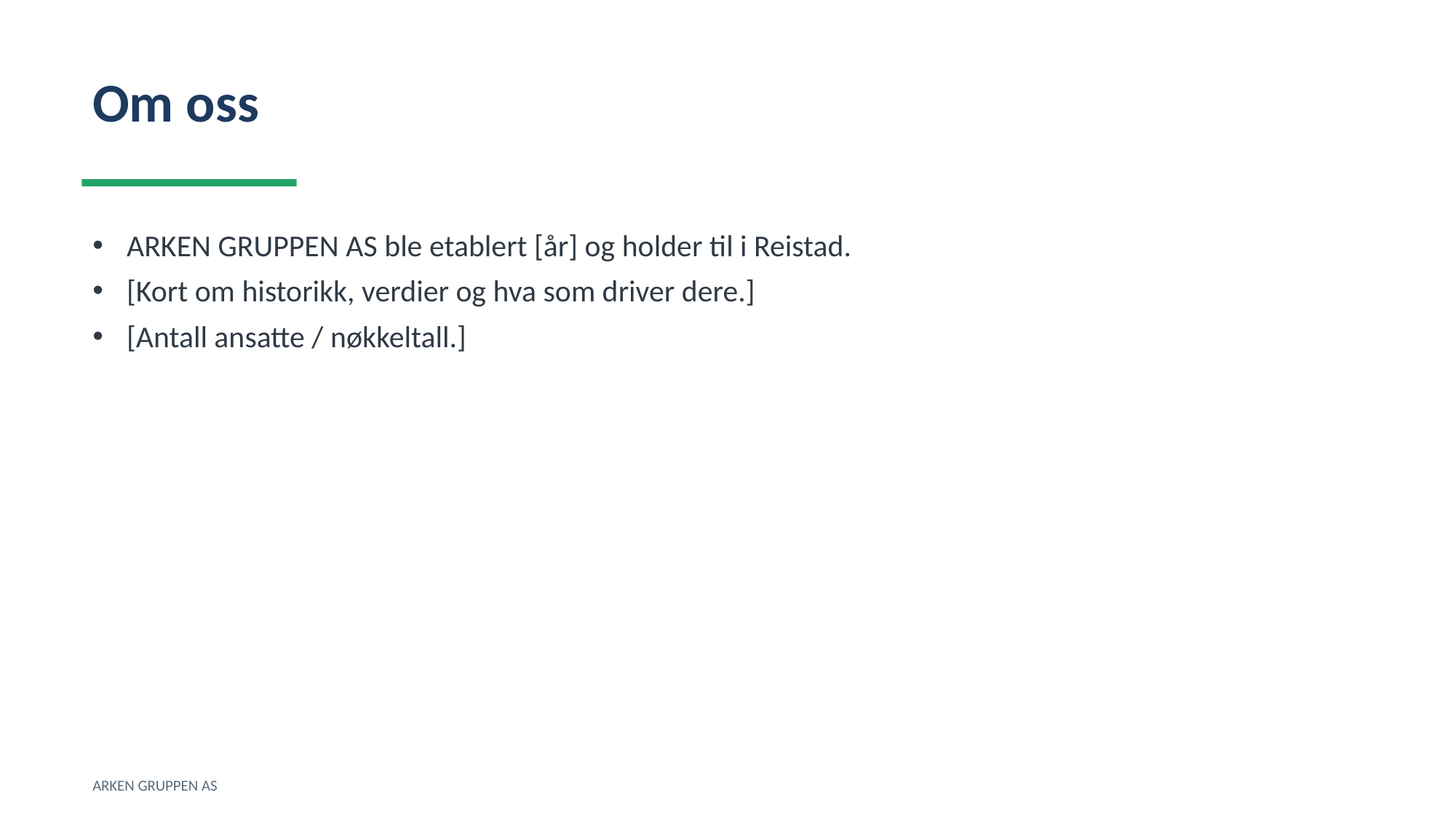

Om oss

ARKEN GRUPPEN AS ble etablert [år] og holder til i Reistad.
[Kort om historikk, verdier og hva som driver dere.]
[Antall ansatte / nøkkeltall.]
ARKEN GRUPPEN AS